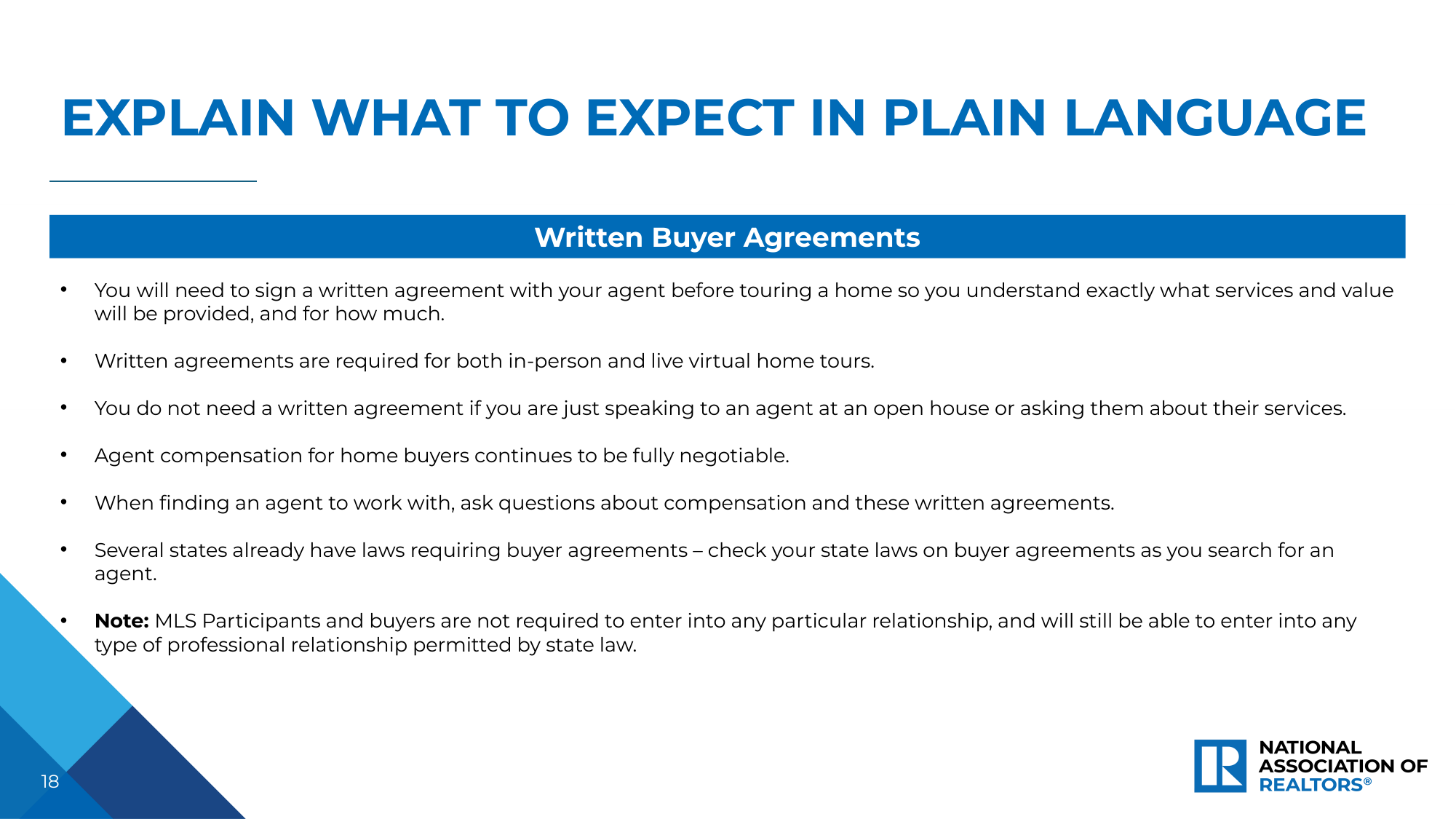

EXPLAIN WHAT TO EXPECT IN PLAIN LANGUAGE
Written Buyer Agreements
You will need to sign a written agreement with your agent before touring a home so you understand exactly what services and value will be provided, and for how much.

Written agreements are required for both in-person and live virtual home tours.

You do not need a written agreement if you are just speaking to an agent at an open house or asking them about their services.

Agent compensation for home buyers continues to be fully negotiable.

When finding an agent to work with, ask questions about compensation and these written agreements.

Several states already have laws requiring buyer agreements – check your state laws on buyer agreements as you search for an agent.

Note: MLS Participants and buyers are not required to enter into any particular relationship, and will still be able to enter into any type of professional relationship permitted by state law.